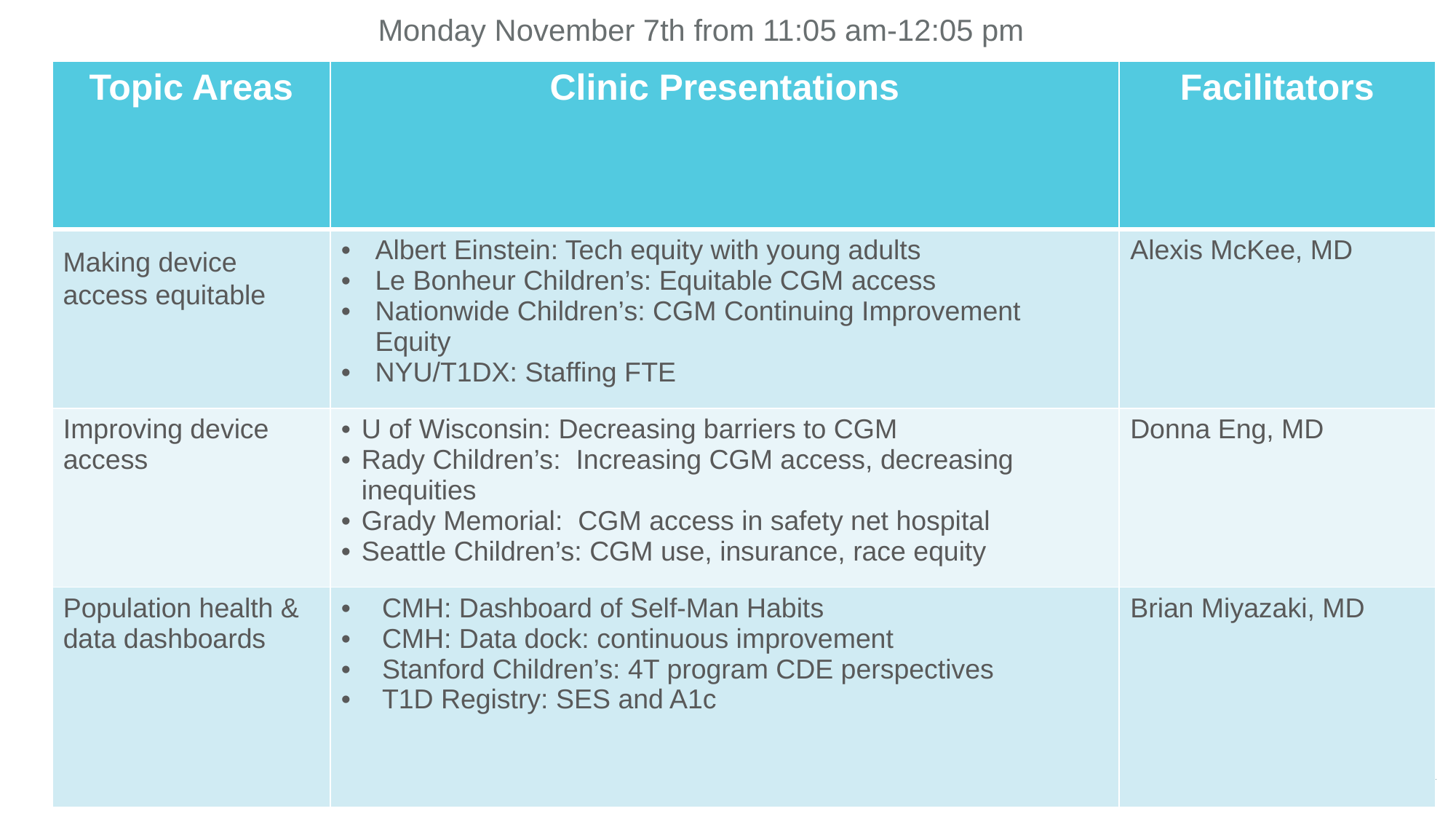

Monday November 7th from 11:05 am-12:05 pm
| Topic Areas | Clinic Presentations | Facilitators |
| --- | --- | --- |
|  | Albert Einstein: Tech equity with young adults  Le Bonheur Children’s: Equitable CGM access  Nationwide Children’s: CGM Continuing Improvement Equity  NYU/T1DX: Staffing FTE | Alexis McKee, MD |
| Improving device access | U of Wisconsin: Decreasing barriers to CGM  Rady Children’s: Increasing CGM access, decreasing inequities  Grady Memorial: CGM access in safety net hospital Seattle Children’s: CGM use, insurance, race equity | Donna Eng, MD |
| Population health & data dashboards | CMH: Dashboard of Self-Man Habits  CMH: Data dock: continuous improvement  Stanford Children’s: 4T program CDE perspectives  T1D Registry: SES and A1c | Brian Miyazaki, MD |
Making device access equitable